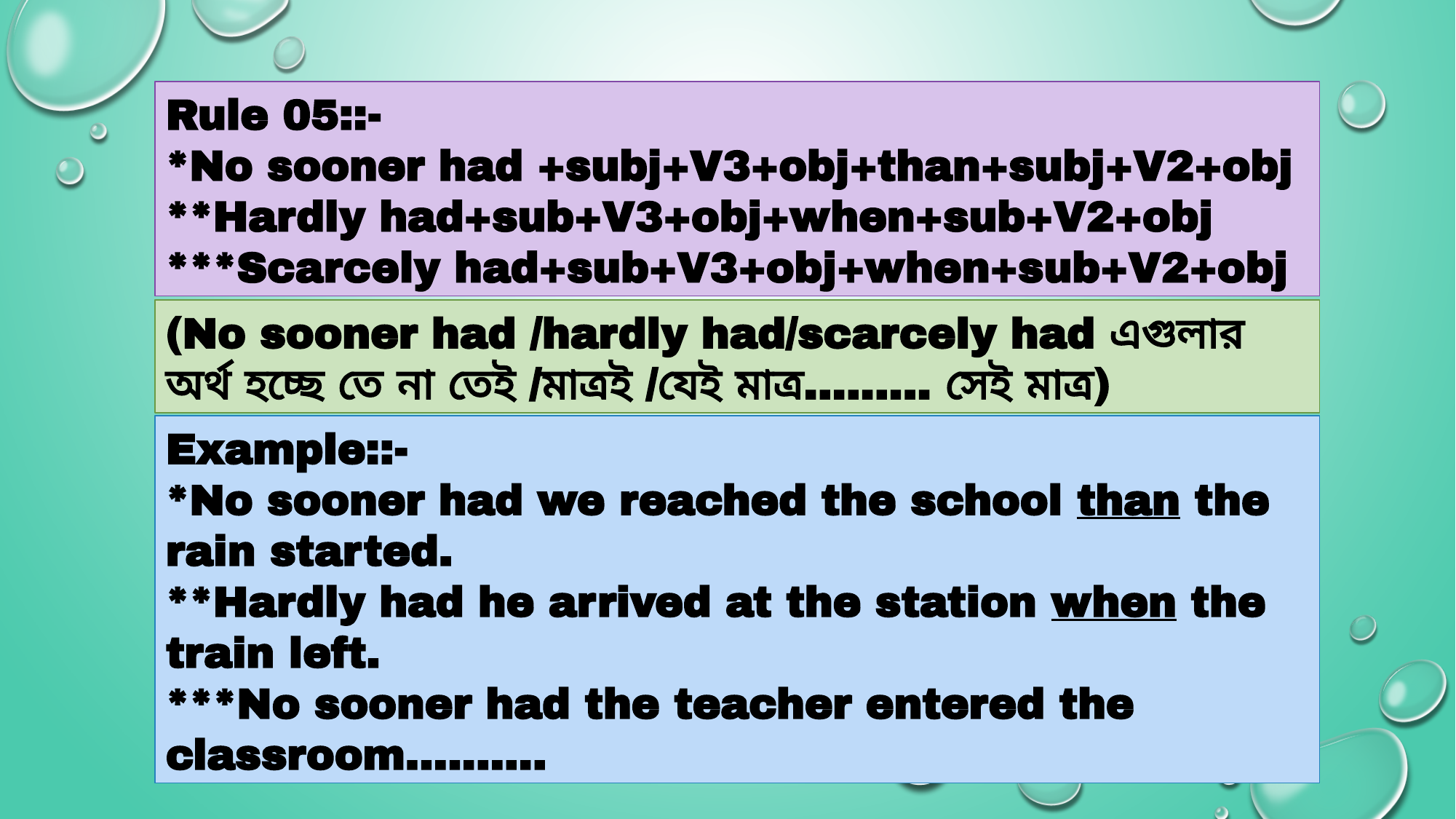

Rule 05::-
*No sooner had +subj+V3+obj+than+subj+V2+obj
**Hardly had+sub+V3+obj+when+sub+V2+obj
***Scarcely had+sub+V3+obj+when+sub+V2+obj
(No sooner had /hardly had/scarcely had এগুলার অর্থ হচ্ছে তে না তেই /মাত্রই /যেই মাত্র......... সেই মাত্র)
Example::-
*No sooner had we reached the school than the rain started.
**Hardly had he arrived at the station when the train left.
***No sooner had the teacher entered the classroom..........